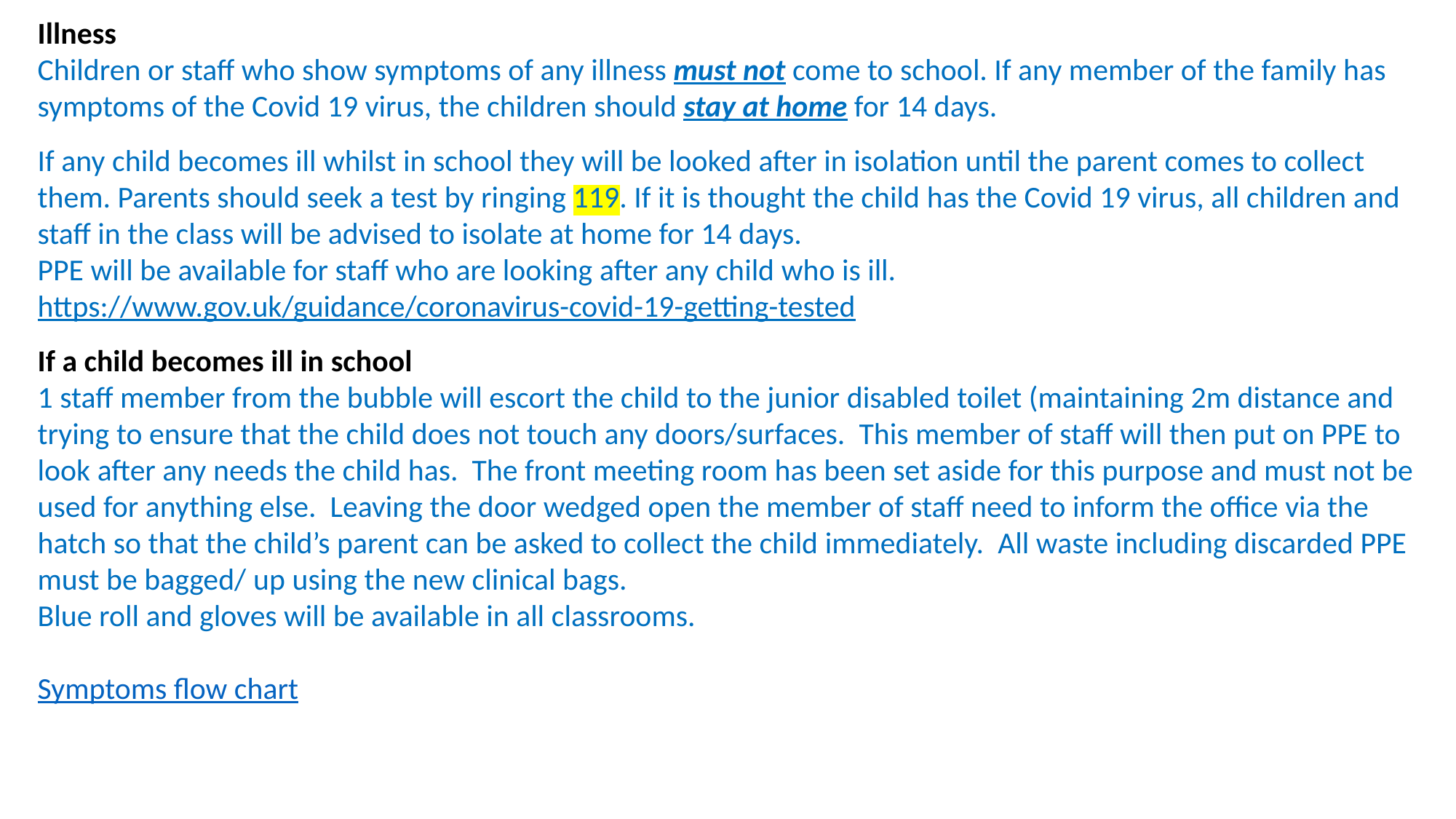

Illness
Children or staff who show symptoms of any illness must not come to school. If any member of the family has symptoms of the Covid 19 virus, the children should stay at home for 14 days.

If any child becomes ill whilst in school they will be looked after in isolation until the parent comes to collect them. Parents should seek a test by ringing 119. If it is thought the child has the Covid 19 virus, all children and staff in the class will be advised to isolate at home for 14 days.
PPE will be available for staff who are looking after any child who is ill.
https://www.gov.uk/guidance/coronavirus-covid-19-getting-tested

If a child becomes ill in school
1 staff member from the bubble will escort the child to the junior disabled toilet (maintaining 2m distance and trying to ensure that the child does not touch any doors/surfaces.  This member of staff will then put on PPE to look after any needs the child has.  The front meeting room has been set aside for this purpose and must not be used for anything else.  Leaving the door wedged open the member of staff need to inform the office via the hatch so that the child’s parent can be asked to collect the child immediately.  All waste including discarded PPE must be bagged/ up using the new clinical bags.
Blue roll and gloves will be available in all classrooms.

Symptoms flow chart